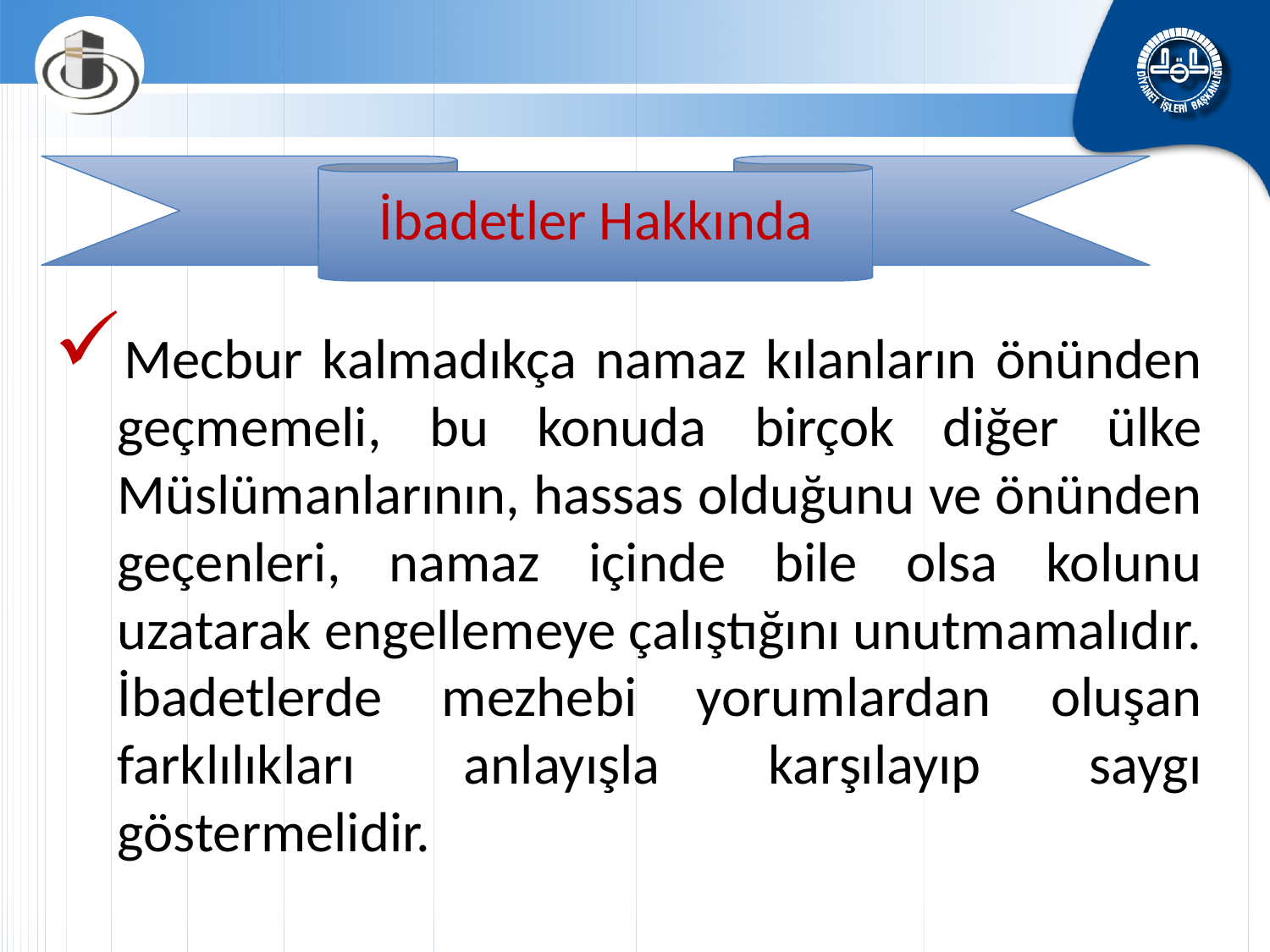

İbadetler Hakkında

Mecbur kalmadıkça namaz kılanların önünden geçmemeli, bu konuda birçok diğer ülke Müslümanlarının, hassas olduğunu ve önünden geçenleri, namaz içinde bile olsa kolunu uzatarak engellemeye çalıştığını unutmamalıdır. İbadetlerde mezhebi yorumlardan oluşan farklılıkları anlayışla karşılayıp saygı göstermelidir.